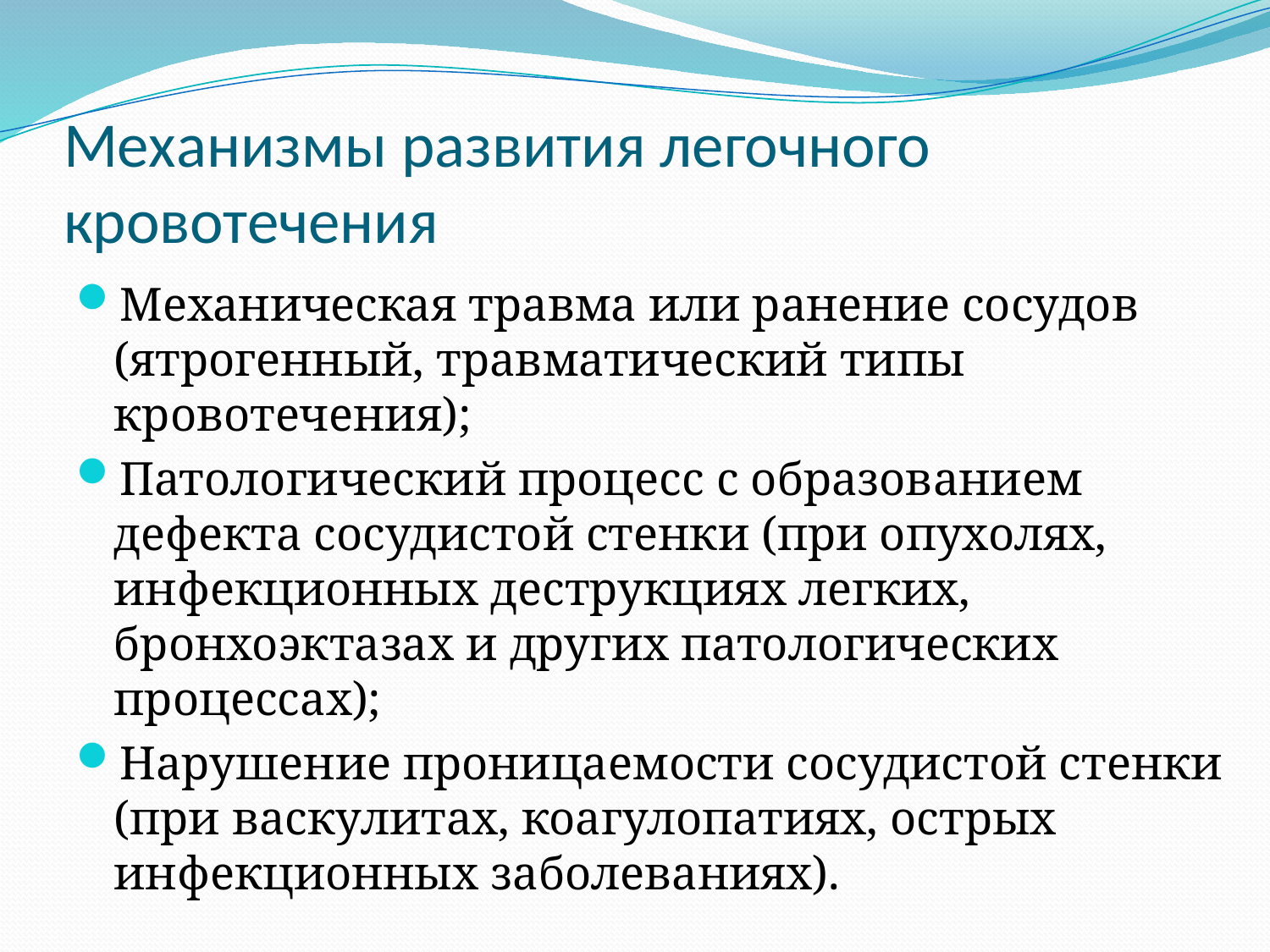

# Механизмы развития легочного кровотечения
Механическая травма или ранение сосудов (ятрогенный, травматический типы кровотечения);
Патологический процесс с образованием дефекта сосудистой стенки (при опухолях, инфекционных деструкциях легких, бронхоэктазах и других патологических процессах);
Нарушение проницаемости сосудистой стенки (при васкулитах, коагулопатиях, острых инфекционных заболеваниях).